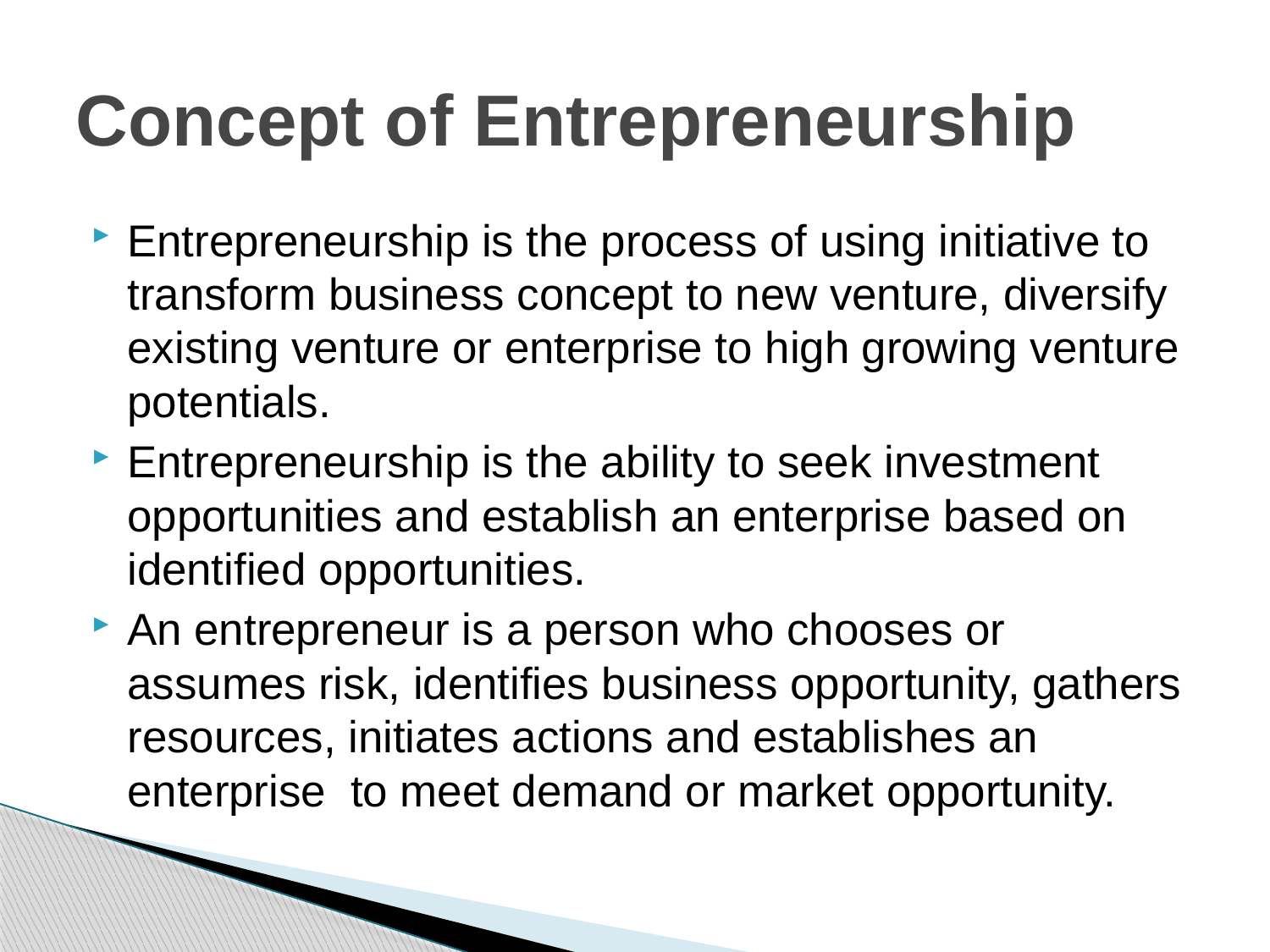

# Concept of Entrepreneurship
Entrepreneurship is the process of using initiative to transform business concept to new venture, diversify existing venture or enterprise to high growing venture potentials.
Entrepreneurship is the ability to seek investment opportunities and establish an enterprise based on identified opportunities.
An entrepreneur is a person who chooses or assumes risk, identifies business opportunity, gathers resources, initiates actions and establishes an enterprise  to meet demand or market opportunity.